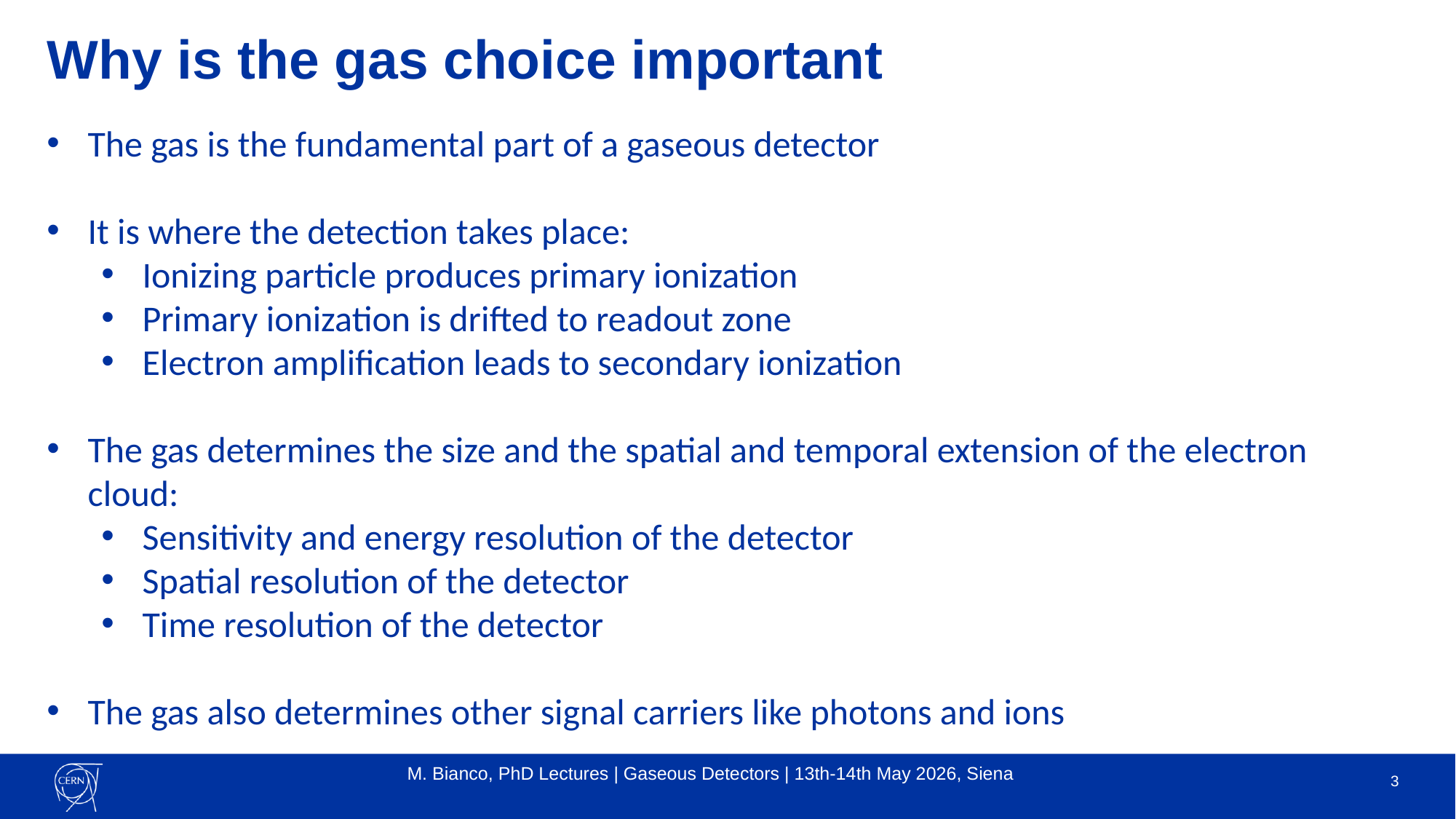

# Why is the gas choice important
The gas is the fundamental part of a gaseous detector

It is where the detection takes place:
Ionizing particle produces primary ionization
Primary ionization is drifted to readout zone
Electron amplification leads to secondary ionization

The gas determines the size and the spatial and temporal extension of the electron cloud:
Sensitivity and energy resolution of the detector
Spatial resolution of the detector
Time resolution of the detector

The gas also determines other signal carriers like photons and ions
M. Bianco, PhD Lectures | Gaseous Detectors | 13th-14th May 2026, Siena
3